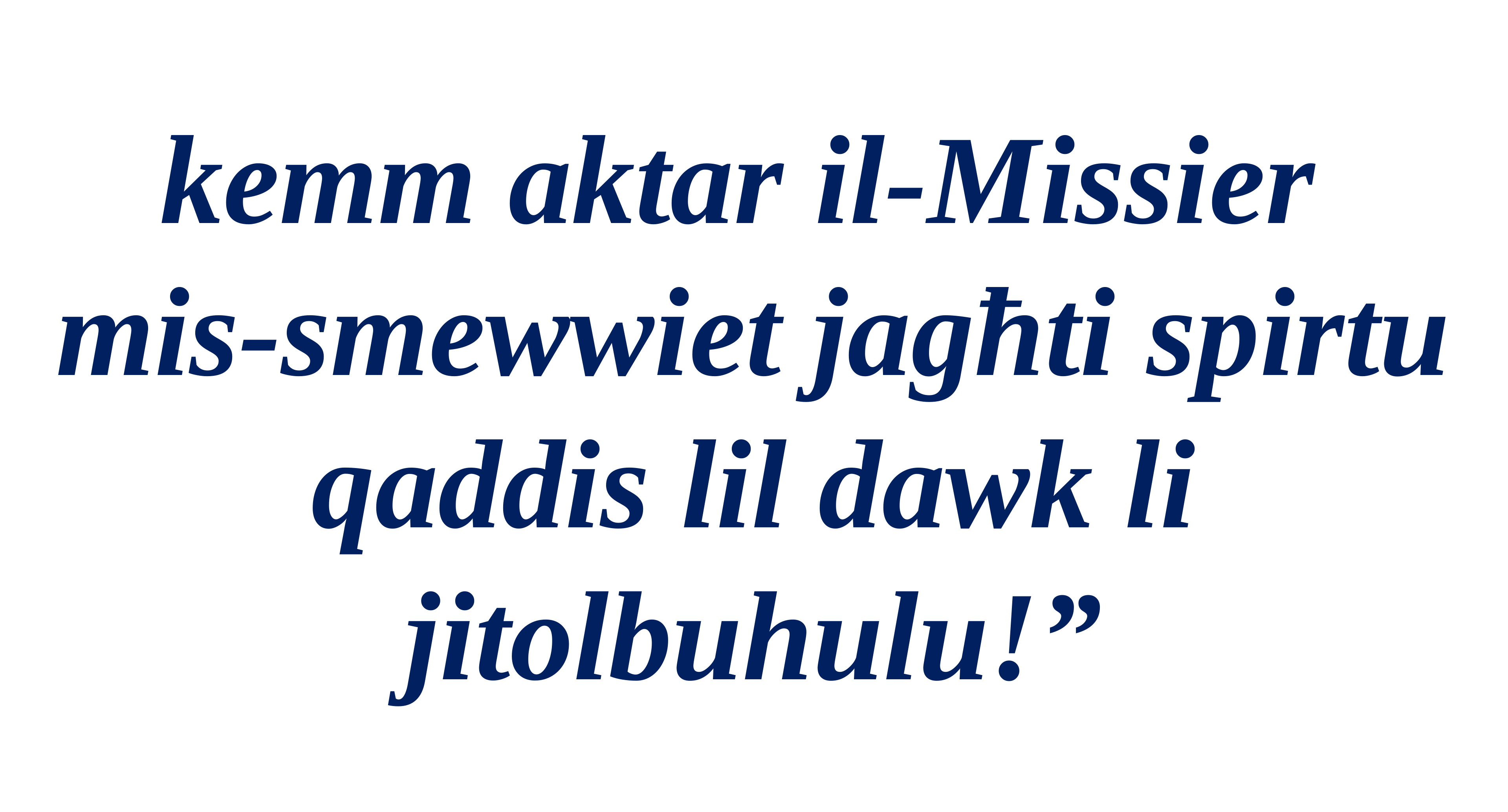

kemm aktar il-Missier
mis-smewwiet jagħti spirtu qaddis lil dawk li jitolbuhulu!”